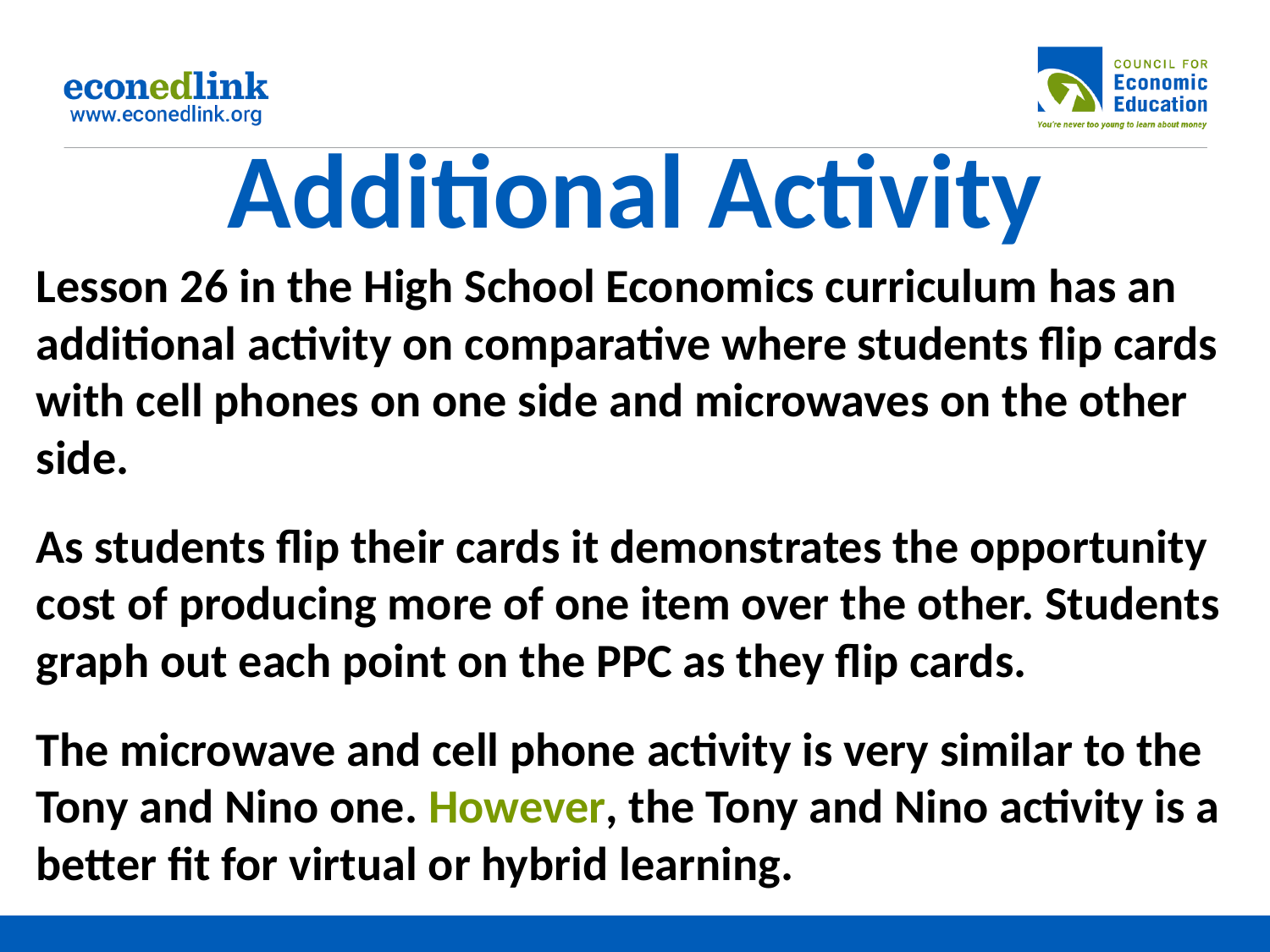

# Additional Activity
Lesson 26 in the High School Economics curriculum has an additional activity on comparative where students flip cards with cell phones on one side and microwaves on the other side.
As students flip their cards it demonstrates the opportunity cost of producing more of one item over the other. Students graph out each point on the PPC as they flip cards.
The microwave and cell phone activity is very similar to the Tony and Nino one. However, the Tony and Nino activity is a better fit for virtual or hybrid learning.